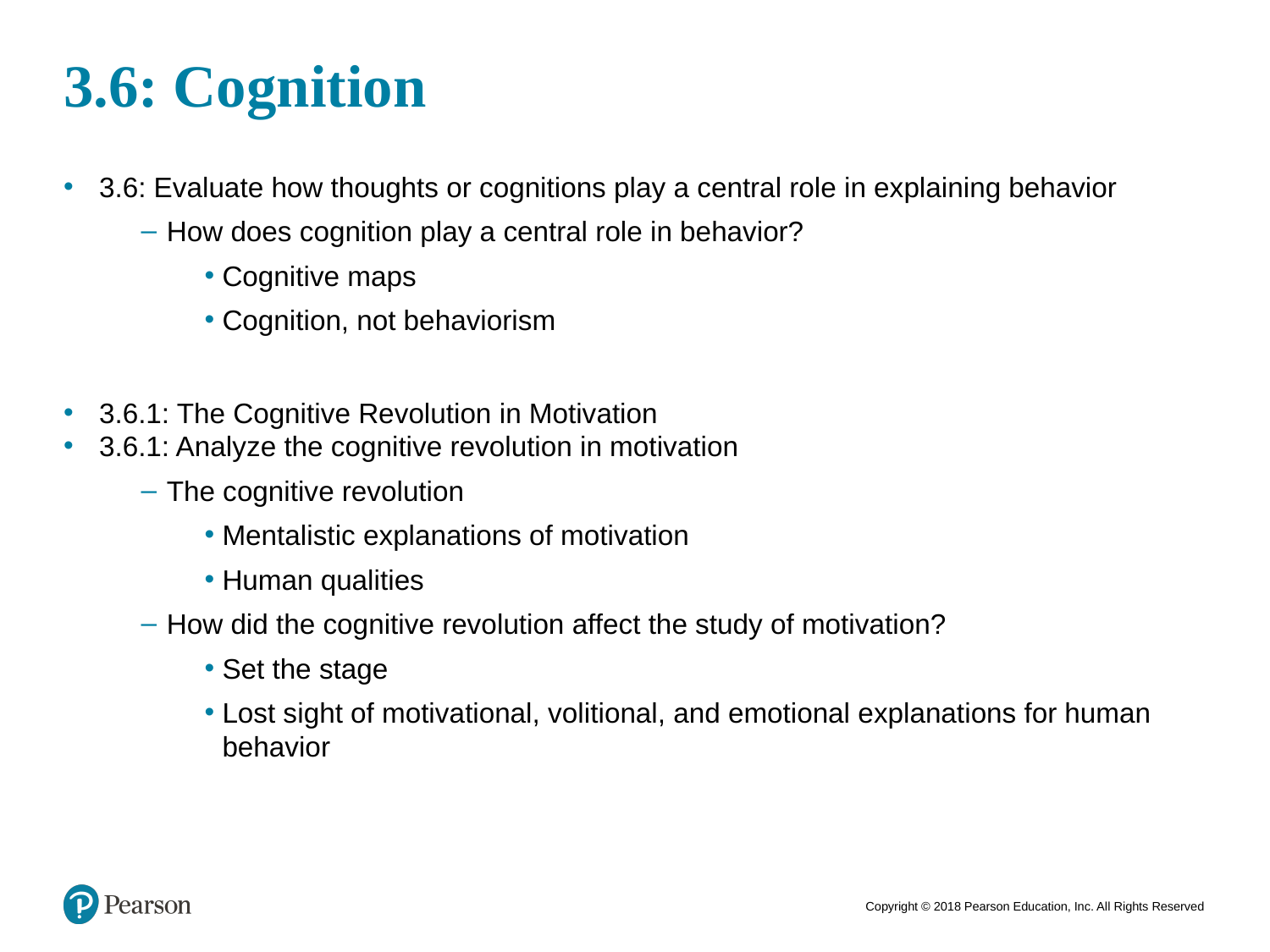

# 3.6: Cognition
3.6: Evaluate how thoughts or cognitions play a central role in explaining behavior
How does cognition play a central role in behavior?
Cognitive maps
Cognition, not behaviorism

3.6.1: The Cognitive Revolution in Motivation
3.6.1: Analyze the cognitive revolution in motivation
The cognitive revolution
Mentalistic explanations of motivation
Human qualities
How did the cognitive revolution affect the study of motivation?
Set the stage
Lost sight of motivational, volitional, and emotional explanations for human behavior